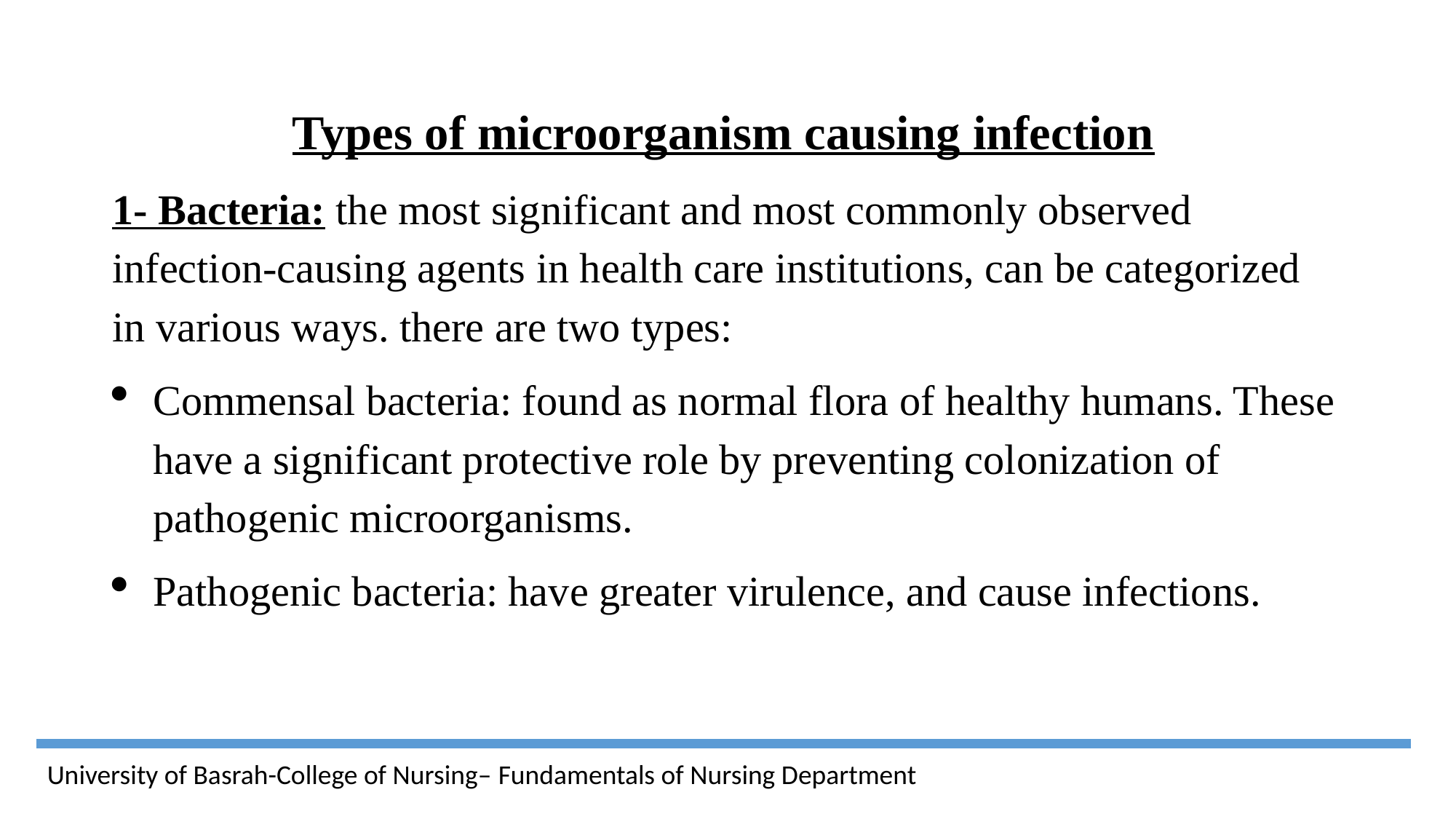

Types of microorganism causing infection
1- Bacteria: the most significant and most commonly observed infection-causing agents in health care institutions, can be categorized in various ways. there are two types:
Commensal bacteria: found as normal flora of healthy humans. These have a significant protective role by preventing colonization of pathogenic microorganisms.
Pathogenic bacteria: have greater virulence, and cause infections.

University of Basrah-College of Nursing– Fundamentals of Nursing Department